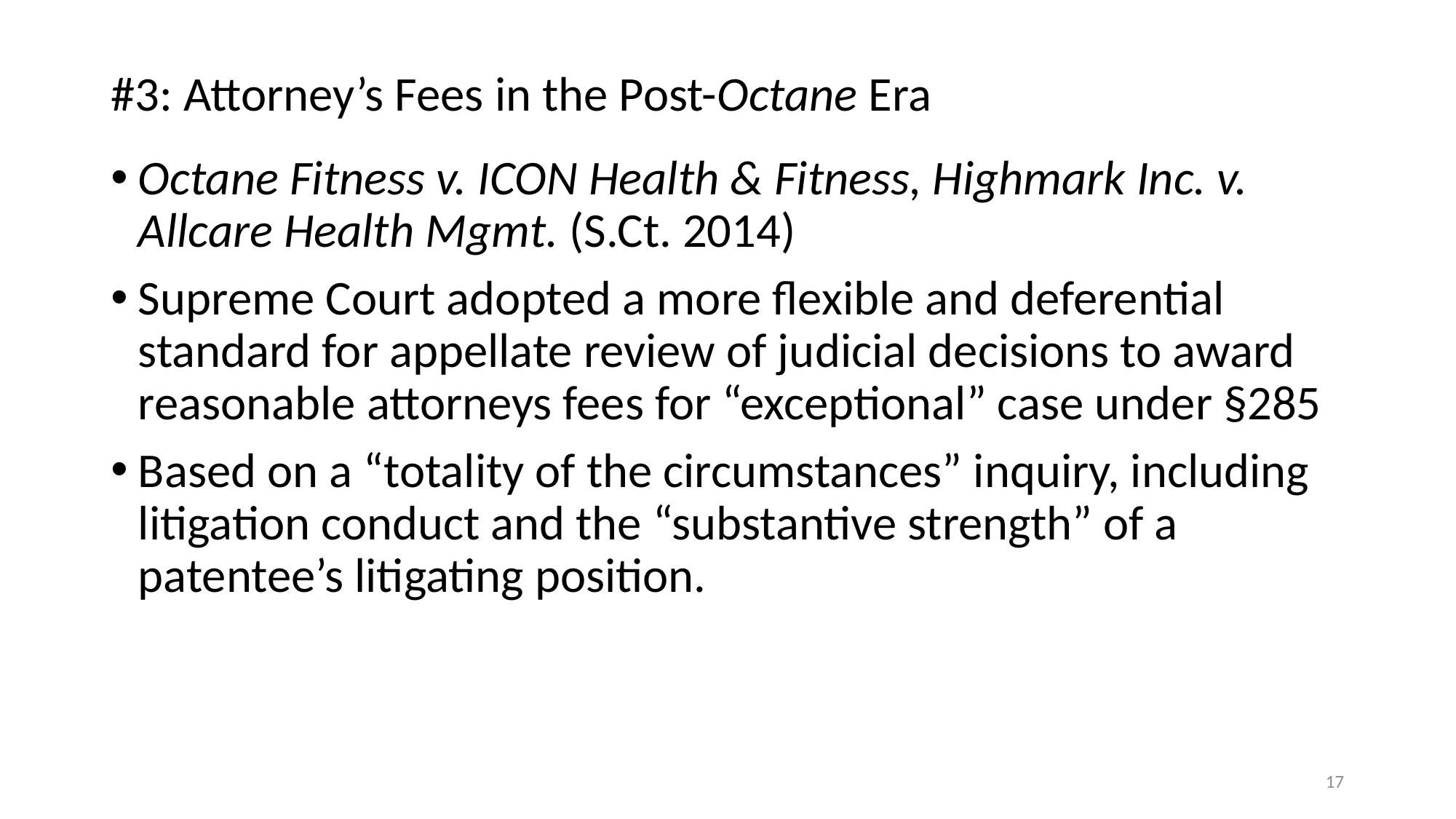

# #3: Attorney’s Fees in the Post-Octane Era
Octane Fitness v. ICON Health & Fitness, Highmark Inc. v. Allcare Health Mgmt. (S.Ct. 2014)
Supreme Court adopted a more flexible and deferential standard for appellate review of judicial decisions to award reasonable attorneys fees for “exceptional” case under §285
Based on a “totality of the circumstances” inquiry, including litigation conduct and the “substantive strength” of a patentee’s litigating position.

17